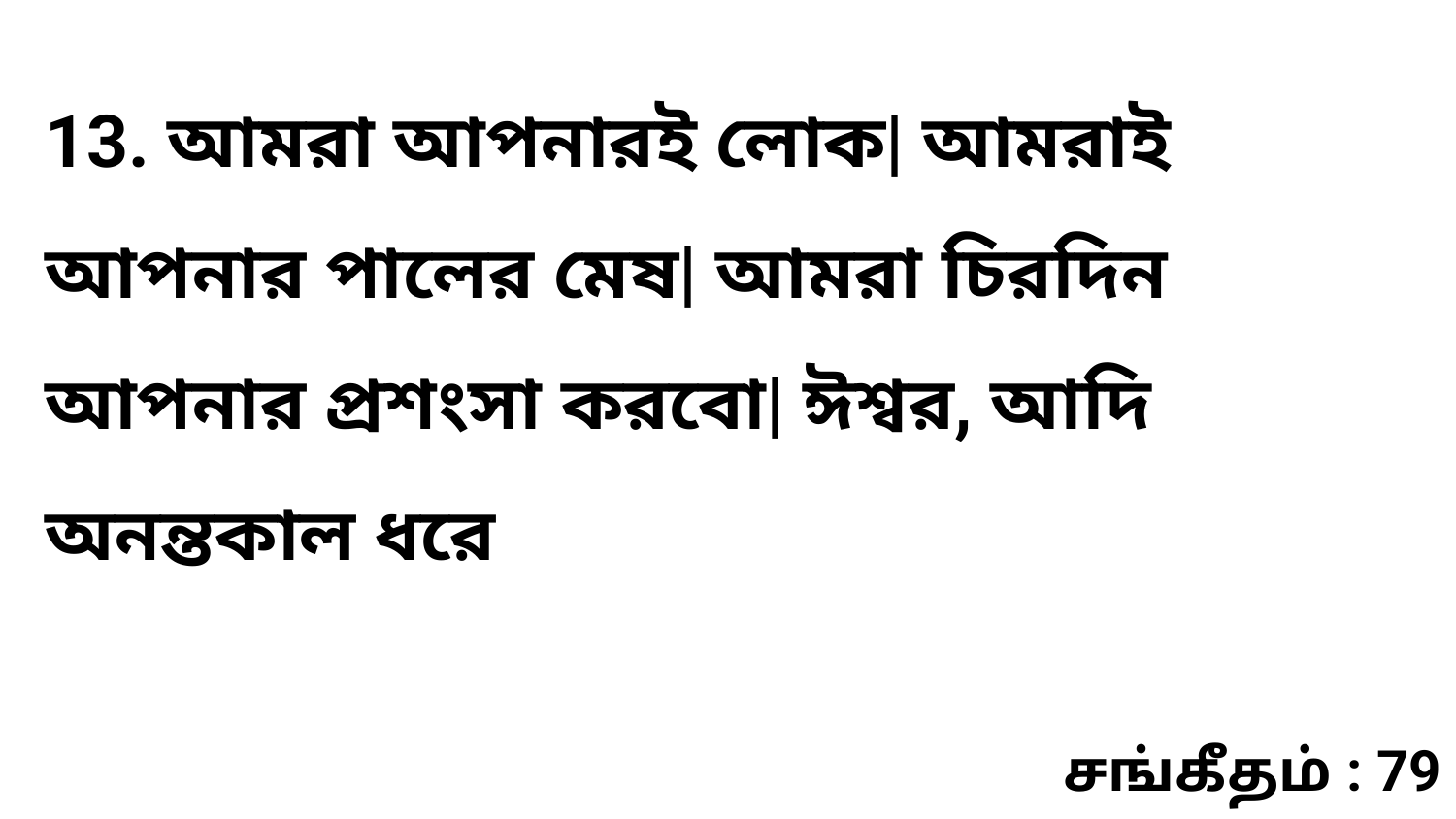

13. আমরা আপনারই লোক| আমরাই আপনার পালের মেষ| আমরা চিরদিন আপনার প্রশংসা করবো| ঈশ্বর, আদি অনন্তকাল ধরে
சங்கீதம் : 79